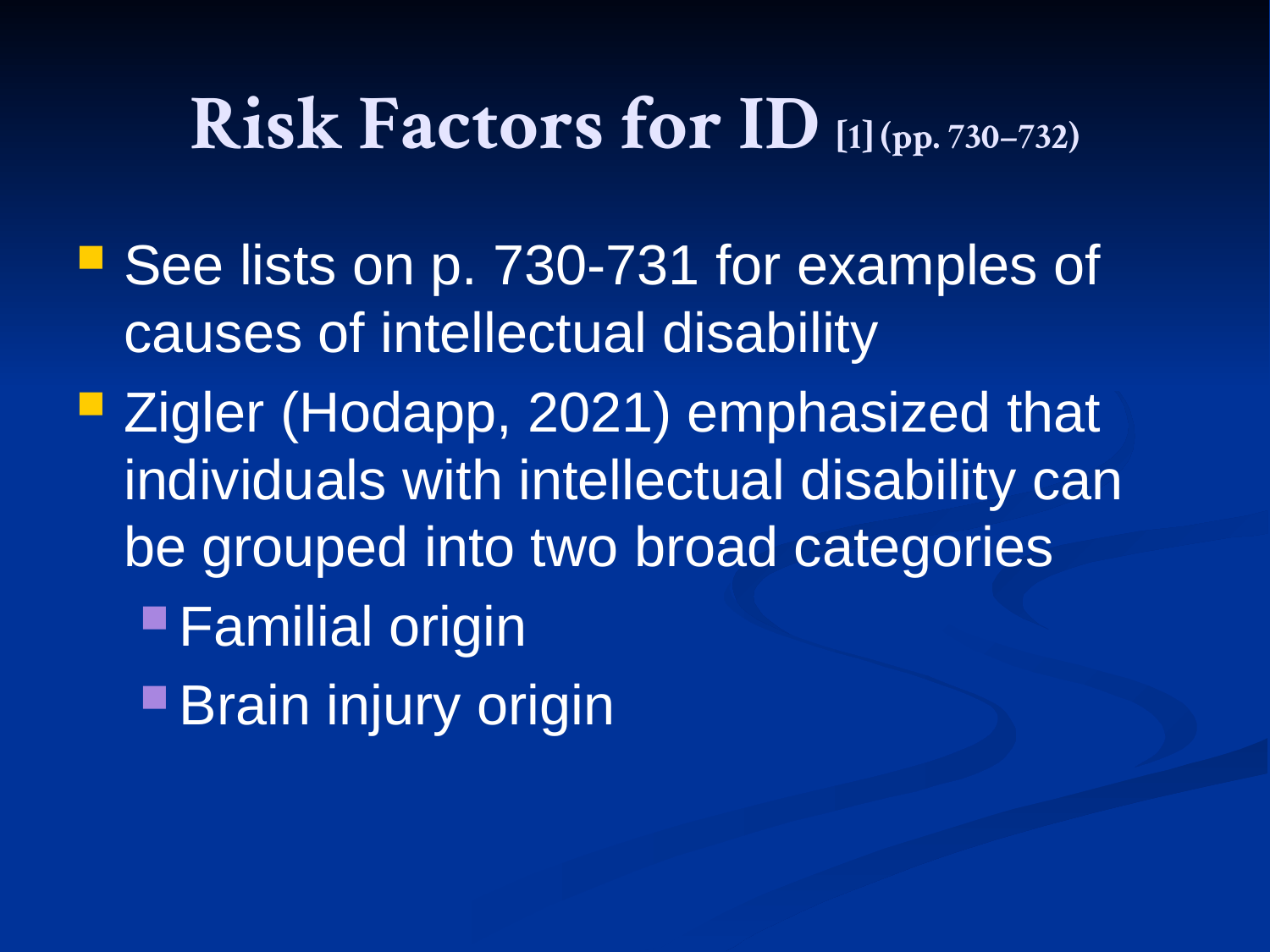

# Risk Factors for ID [1] (pp. 730–732)
See lists on p. 730-731 for examples of causes of intellectual disability
Zigler (Hodapp, 2021) emphasized that individuals with intellectual disability can be grouped into two broad categories
Familial origin
Brain injury origin